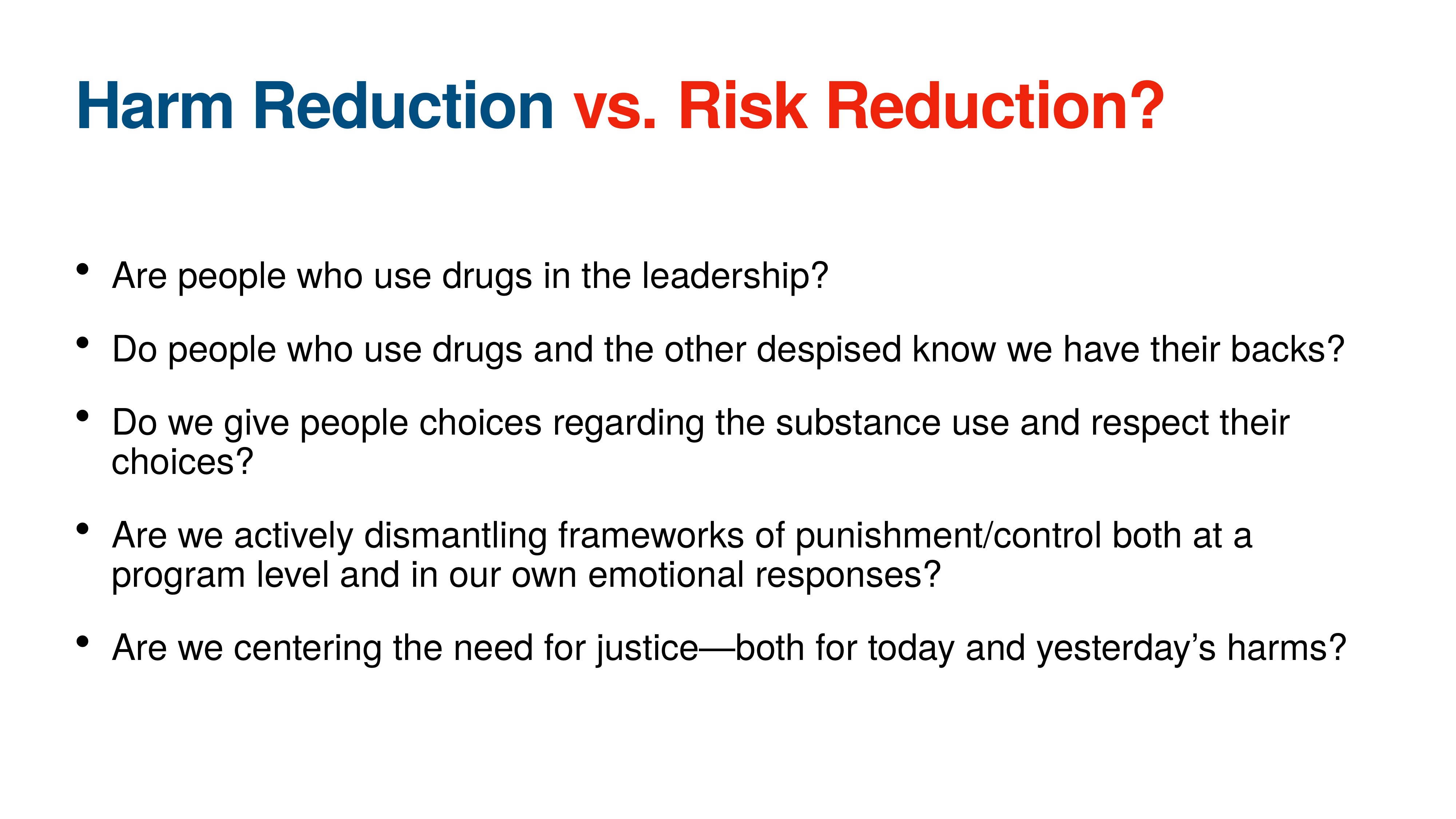

# Harm Reduction vs. Risk Reduction?
Are people who use drugs in the leadership?
Do people who use drugs and the other despised know we have their backs?
Do we give people choices regarding the substance use and respect their choices?
Are we actively dismantling frameworks of punishment/control both at a program level and in our own emotional responses?
Are we centering the need for justice—both for today and yesterday’s harms?